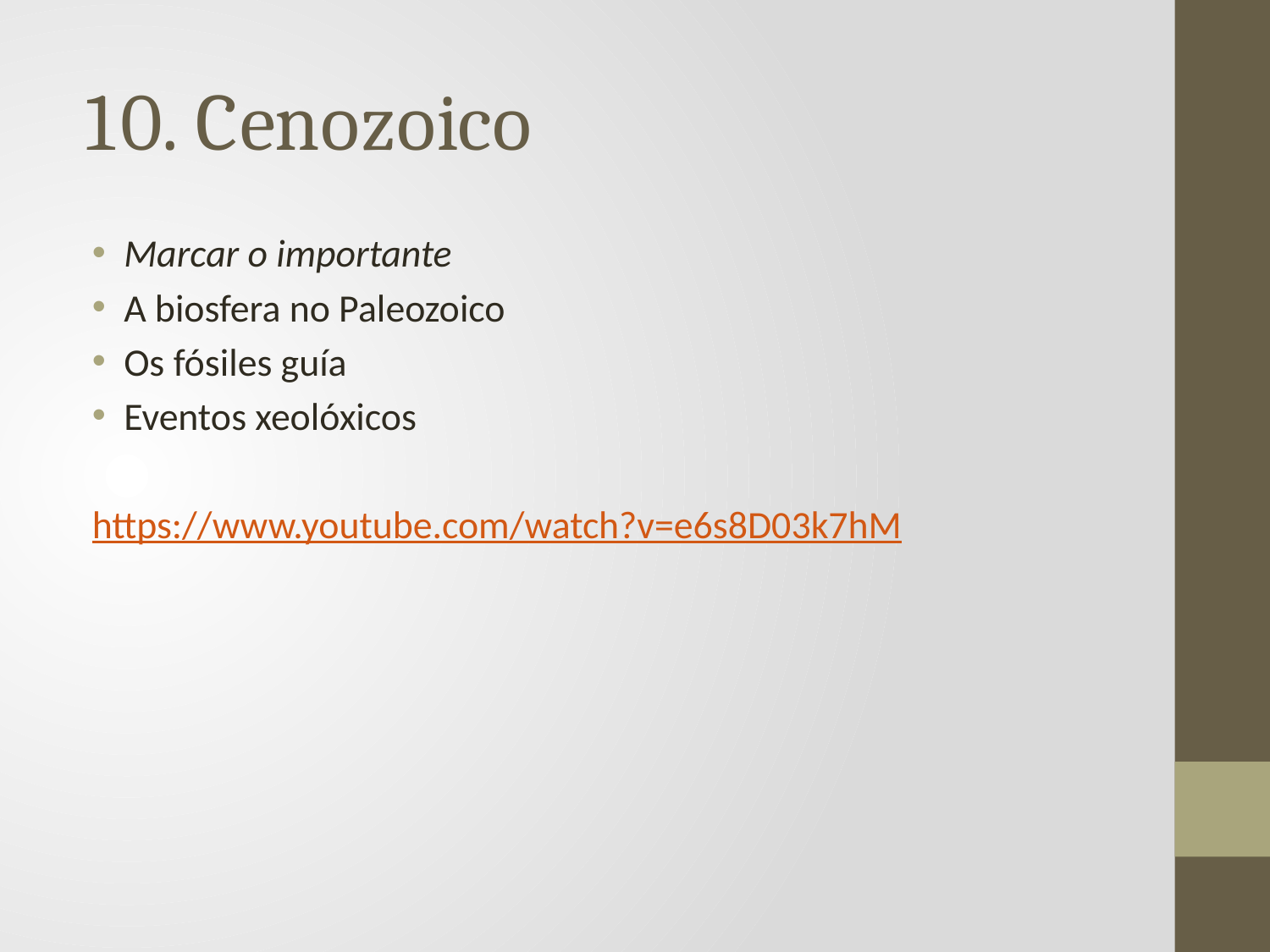

# 10. Cenozoico
Marcar o importante
A biosfera no Paleozoico
Os fósiles guía
Eventos xeolóxicos

https://www.youtube.com/watch?v=e6s8D03k7hM